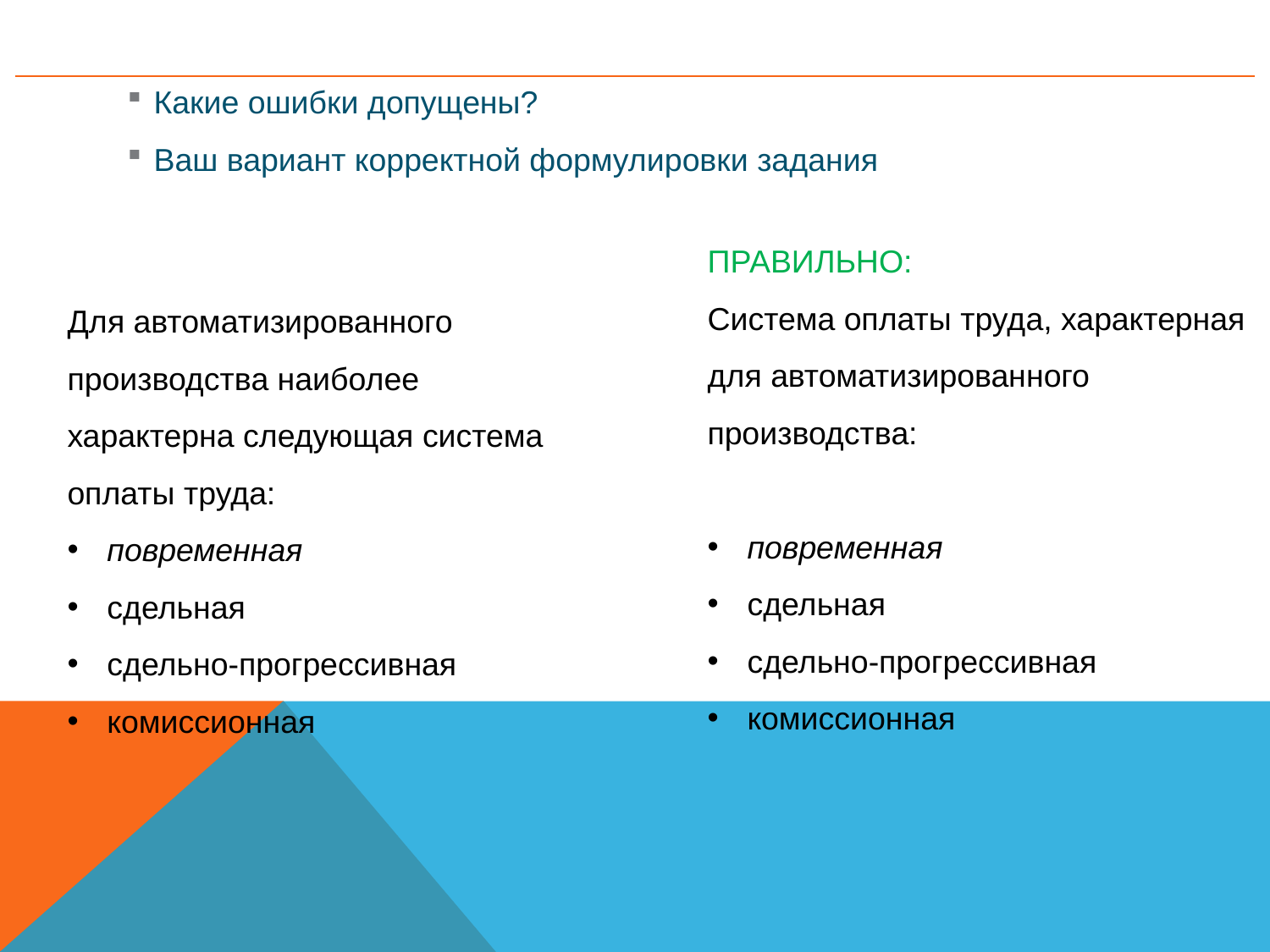

Какие ошибки допущены?
Ваш вариант корректной формулировки задания
ПРАВИЛЬНО:
Система оплаты труда, характерная для автоматизированного производства:

повременная
сдельная
сдельно-прогрессивная
комиссионная
Для автоматизированного производства наиболее характерна следующая система оплаты труда:
повременная
сдельная
сдельно-прогрессивная
комиссионная